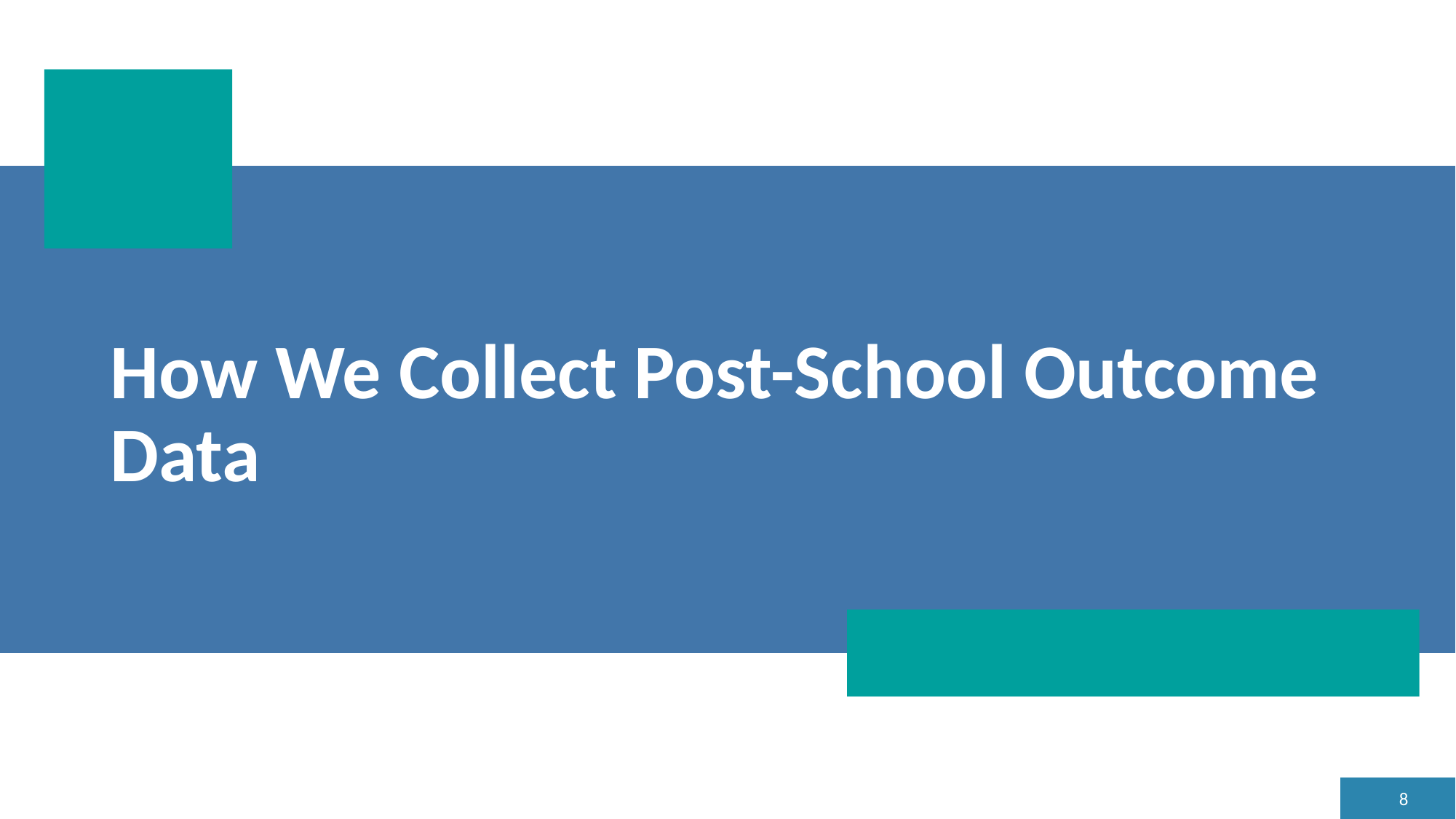

# How We Collect Post-School Outcome Data
8